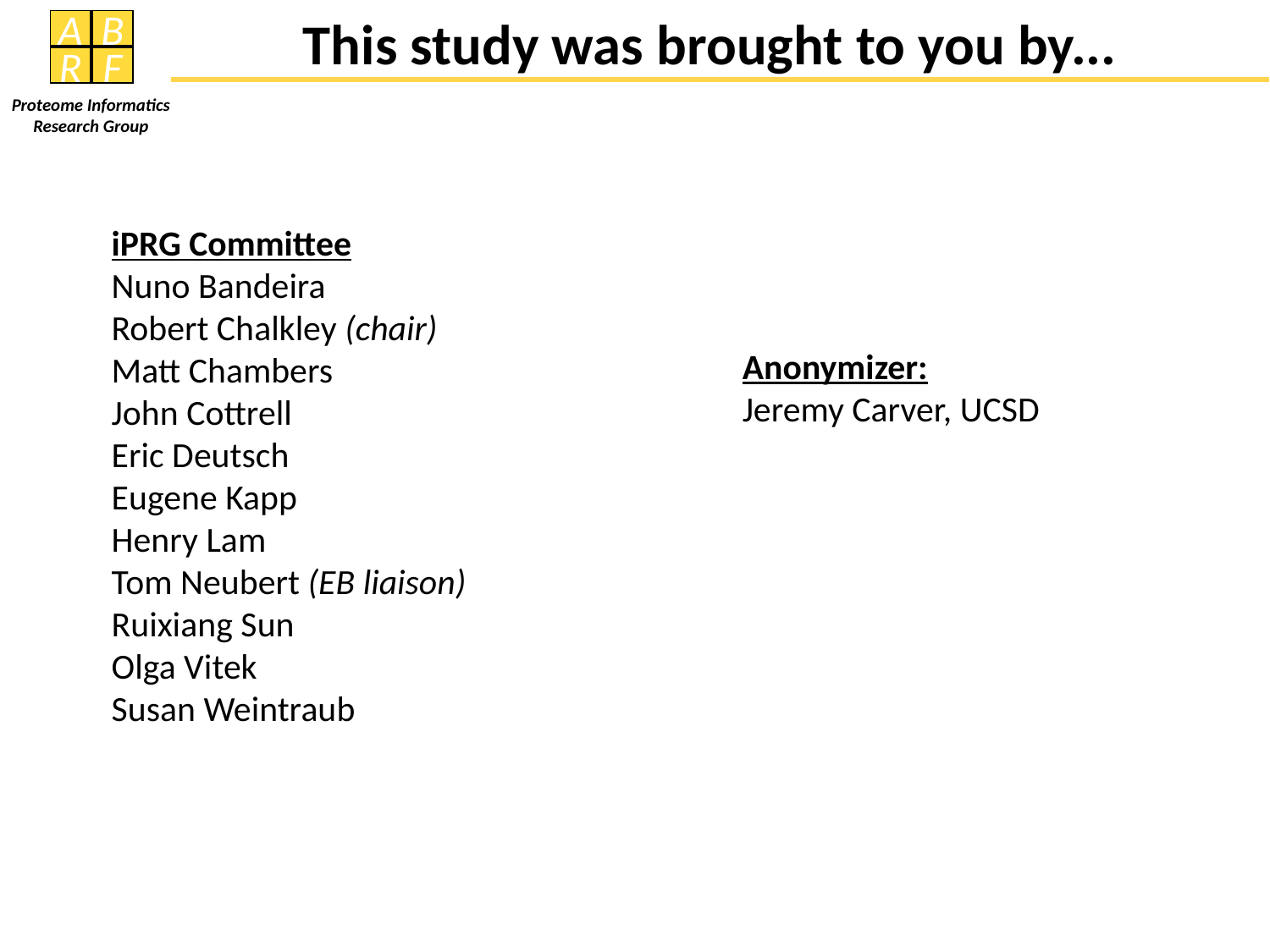

# This study was brought to you by...
iPRG Committee
Nuno Bandeira
Robert Chalkley (chair)
Matt Chambers
John Cottrell
Eric Deutsch
Eugene Kapp
Henry Lam
Tom Neubert (EB liaison)
Ruixiang Sun
Olga Vitek
Susan Weintraub
Anonymizer:
Jeremy Carver, UCSD